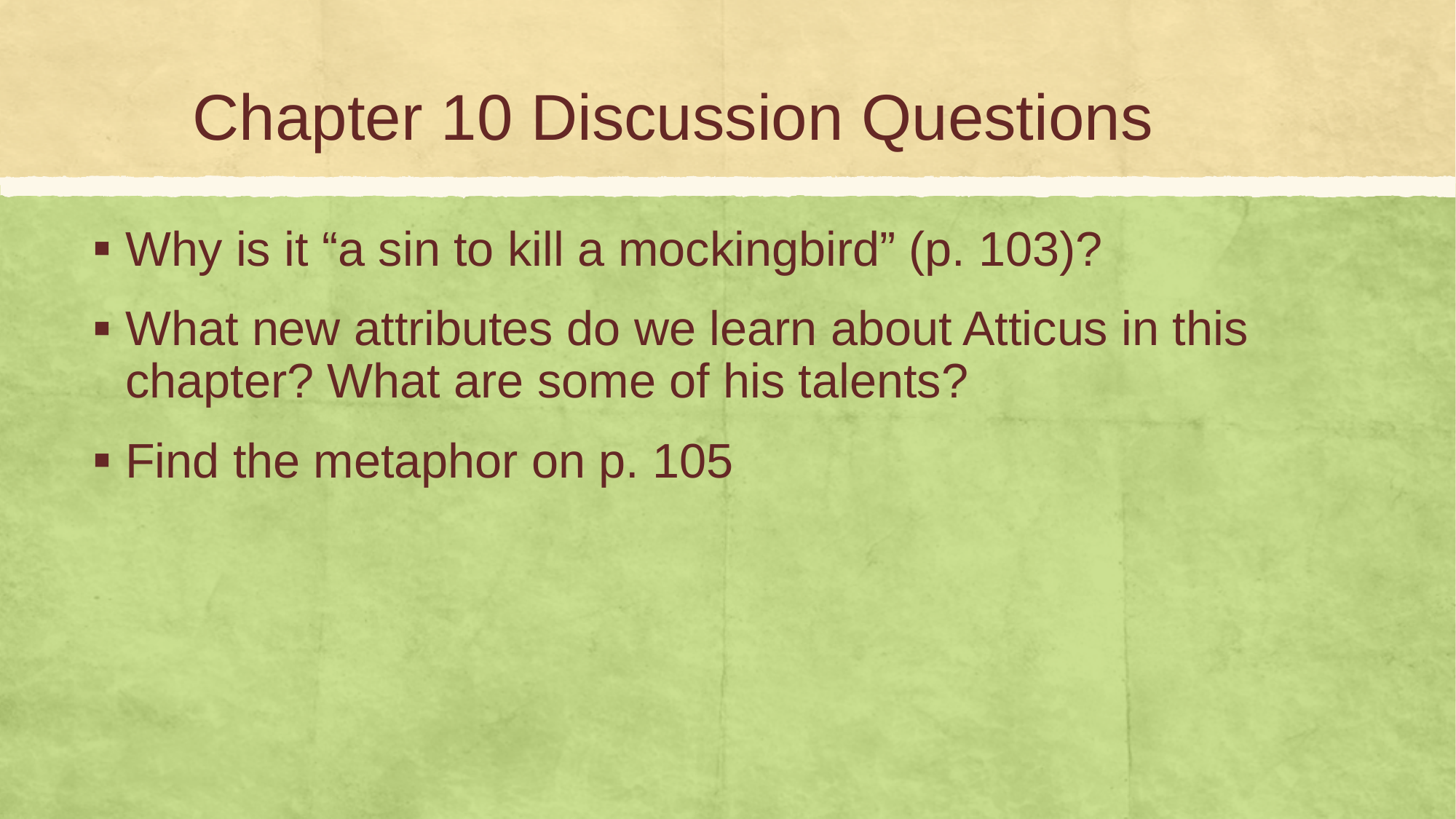

# Chapter 10 Discussion Questions
Why is it “a sin to kill a mockingbird” (p. 103)?
What new attributes do we learn about Atticus in this chapter? What are some of his talents?
Find the metaphor on p. 105